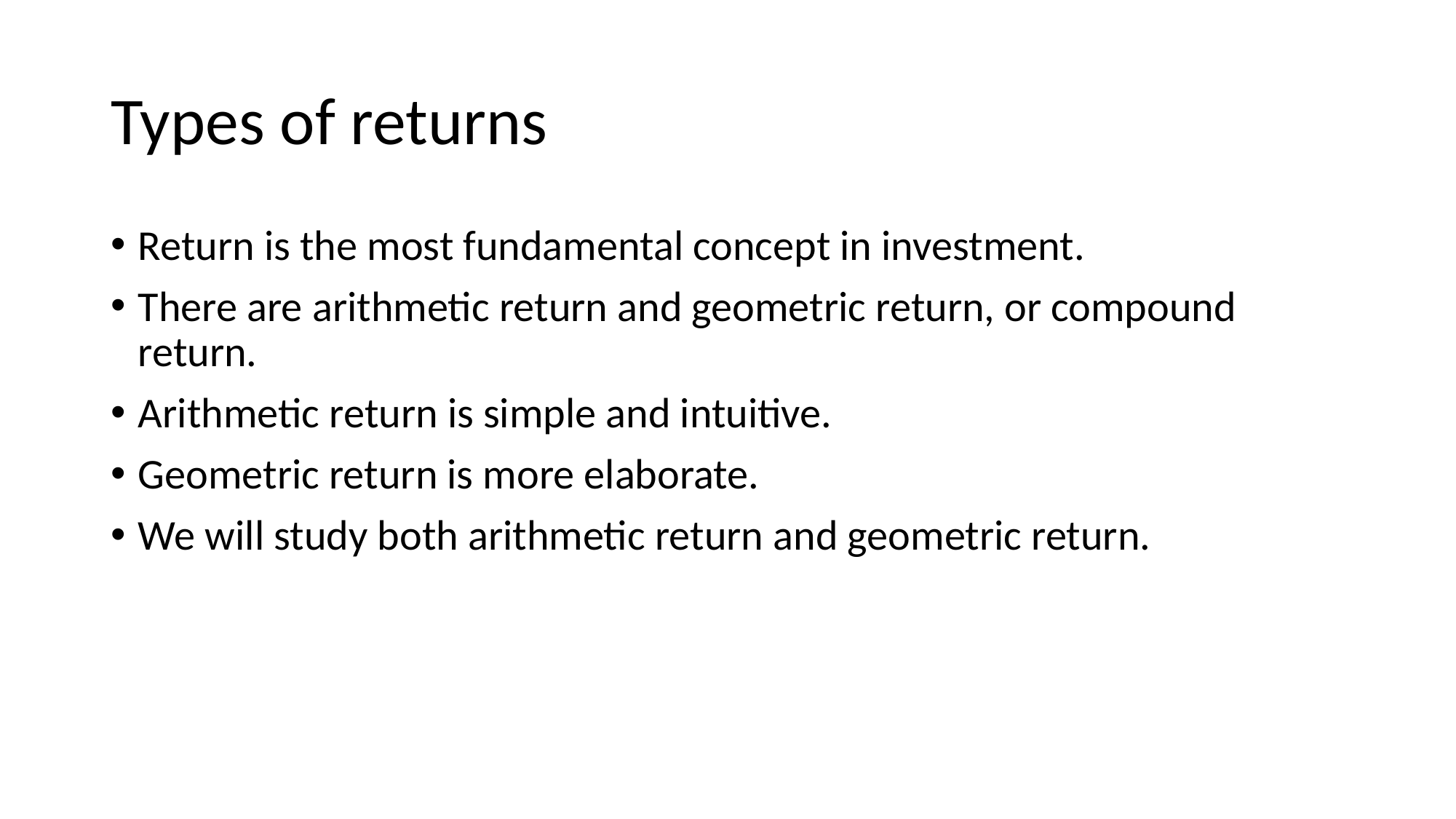

# Types of returns
Return is the most fundamental concept in investment.
There are arithmetic return and geometric return, or compound return.
Arithmetic return is simple and intuitive.
Geometric return is more elaborate.
We will study both arithmetic return and geometric return.